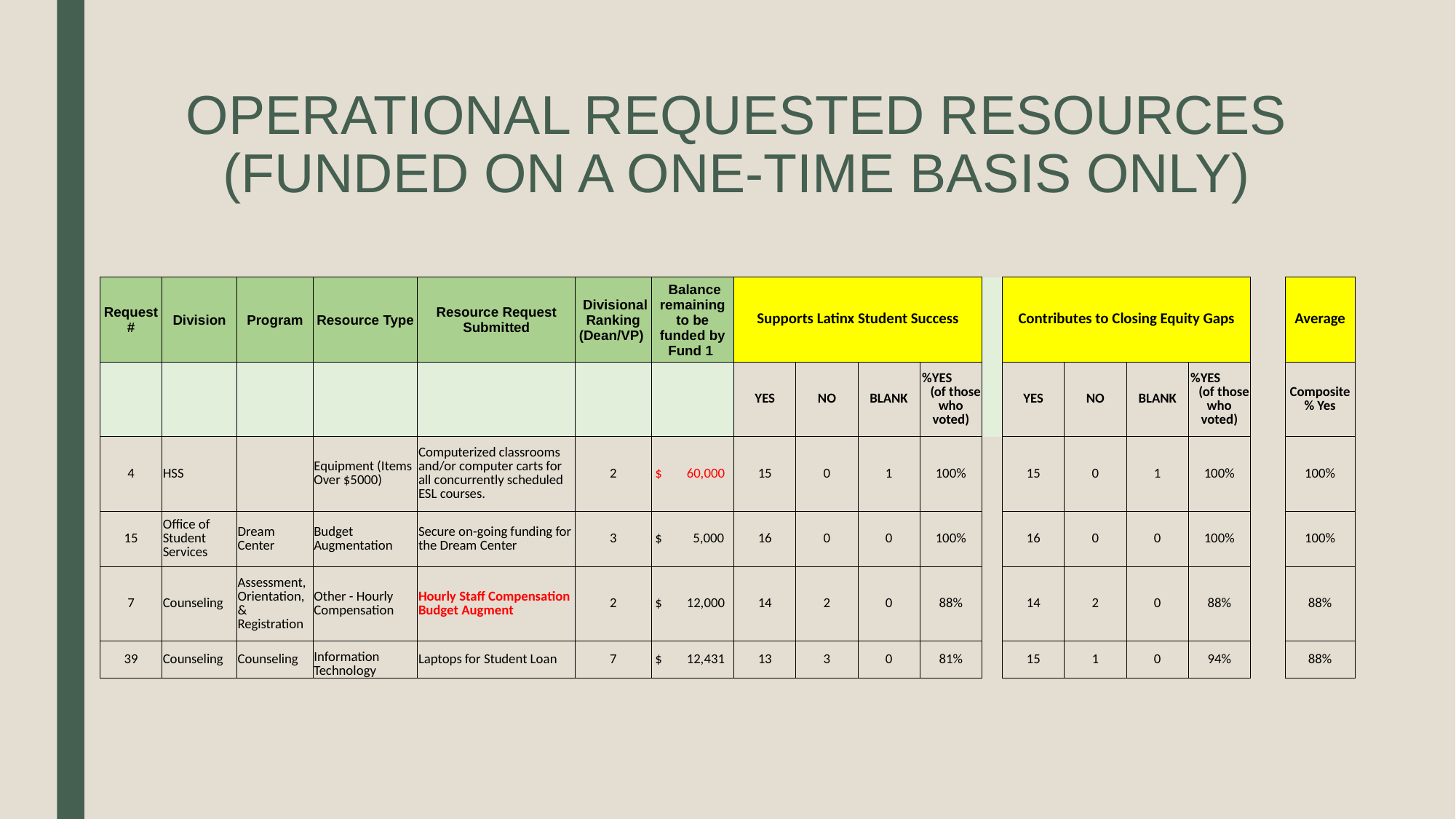

# OPERATIONAL REQUESTED RESOURCES (FUNDED ON A ONE-TIME BASIS ONLY)
| Request # | Division | Program | Resource Type | Resource Request Submitted | Divisional Ranking (Dean/VP) | Balance remaining to be funded by Fund 1 | Supports Latinx Student Success |  |  |  |  | Contributes to Closing Equity Gaps |  |  |  |  | Average |
| --- | --- | --- | --- | --- | --- | --- | --- | --- | --- | --- | --- | --- | --- | --- | --- | --- | --- |
|  |  |  |  |  |  |  | YES | NO | BLANK | %YES (of those who voted) |  | YES | NO | BLANK | %YES (of those who voted) |  | Composite % Yes |
| 4 | HSS |  | Equipment (Items Over $5000) | Computerized classrooms and/or computer carts for all concurrently scheduled ESL courses. | 2 | $ 60,000 | 15 | 0 | 1 | 100% |  | 15 | 0 | 1 | 100% |  | 100% |
| 15 | Office of Student Services | Dream Center | Budget Augmentation | Secure on-going funding for the Dream Center | 3 | $ 5,000 | 16 | 0 | 0 | 100% |  | 16 | 0 | 0 | 100% |  | 100% |
| 7 | Counseling | Assessment, Orientation, & Registration | Other - Hourly Compensation | Hourly Staff Compensation Budget Augment | 2 | $ 12,000 | 14 | 2 | 0 | 88% |  | 14 | 2 | 0 | 88% |  | 88% |
| 39 | Counseling | Counseling | Information Technology | Laptops for Student Loan | 7 | $ 12,431 | 13 | 3 | 0 | 81% |  | 15 | 1 | 0 | 94% |  | 88% |